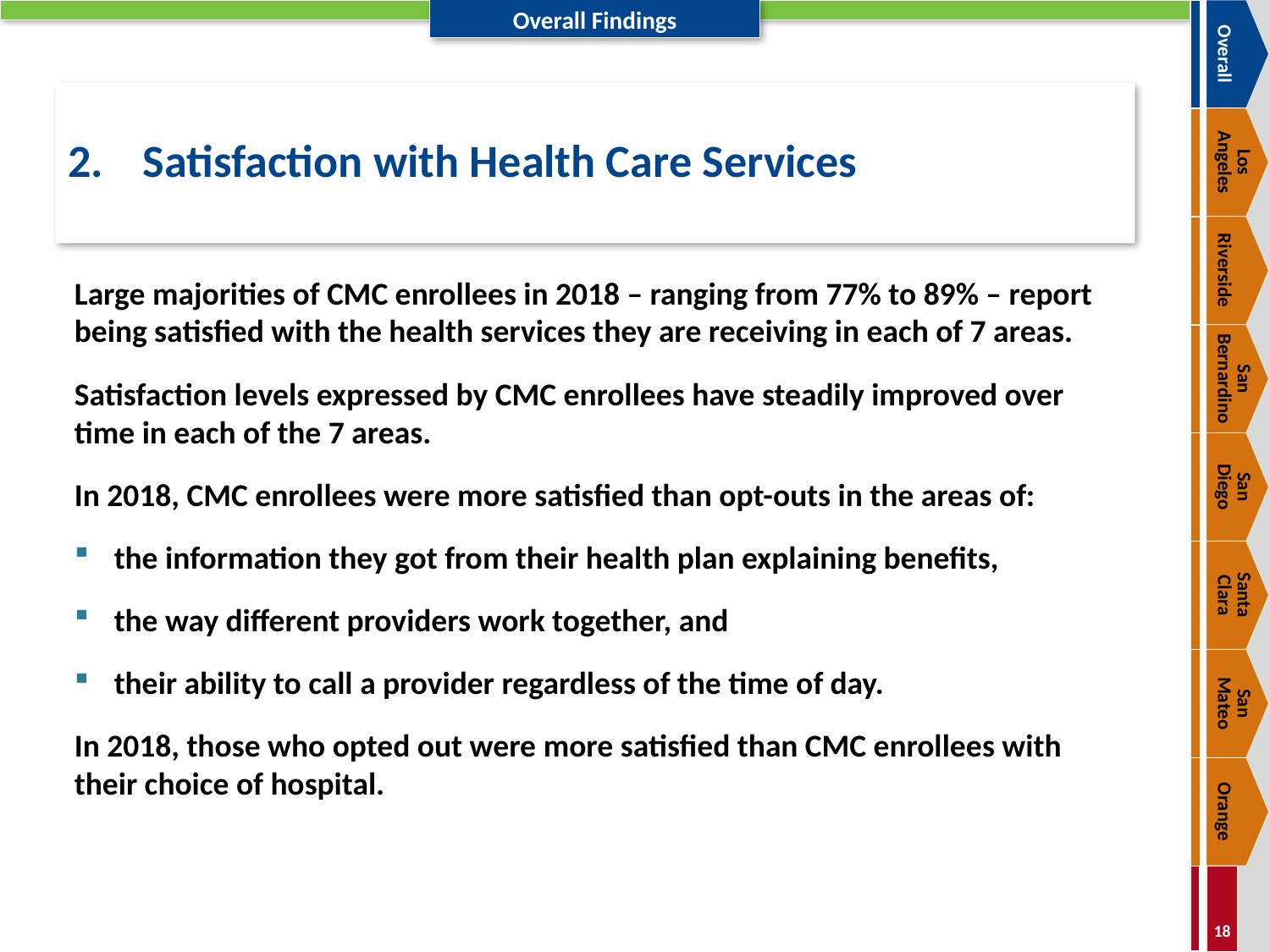

Overall
# 2.	 Satisfaction with Health Care Services
Los
Angeles
Riverside
Large majorities of CMC enrollees in 2018 – ranging from 77% to 89% – report being satisfied with the health services they are receiving in each of 7 areas.
Satisfaction levels expressed by CMC enrollees have steadily improved over time in each of the 7 areas.
In 2018, CMC enrollees were more satisfied than opt-outs in the areas of:
the information they got from their health plan explaining benefits,
the way different providers work together, and
their ability to call a provider regardless of the time of day.
In 2018, those who opted out were more satisfied than CMC enrollees with their choice of hospital.

San Bernardino
San
Diego
Santa
Clara
San
Mateo
Orange